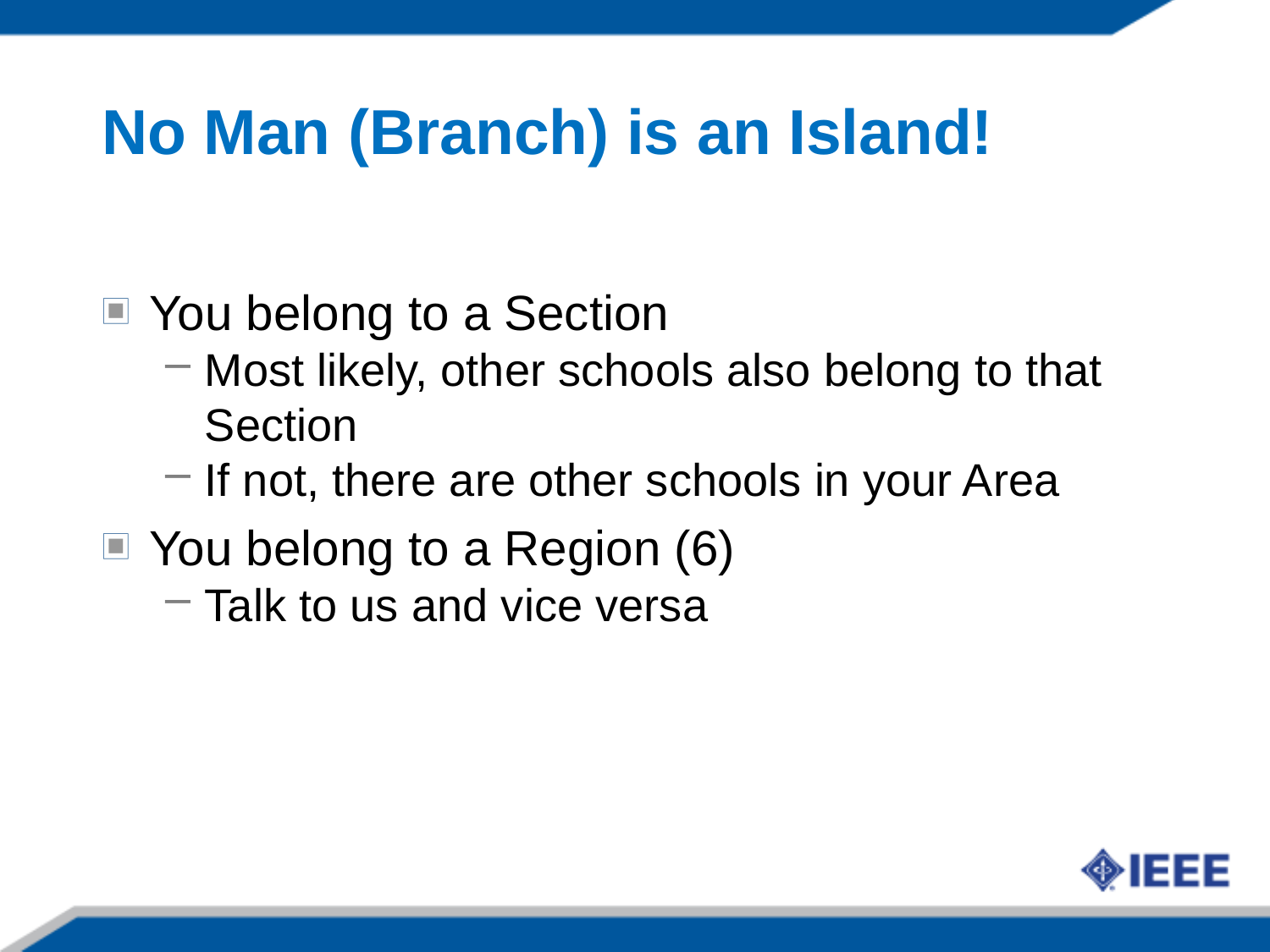

No Man (Branch) is an Island!
You belong to a Section
Most likely, other schools also belong to that Section
If not, there are other schools in your Area
You belong to a Region (6)
Talk to us and vice versa